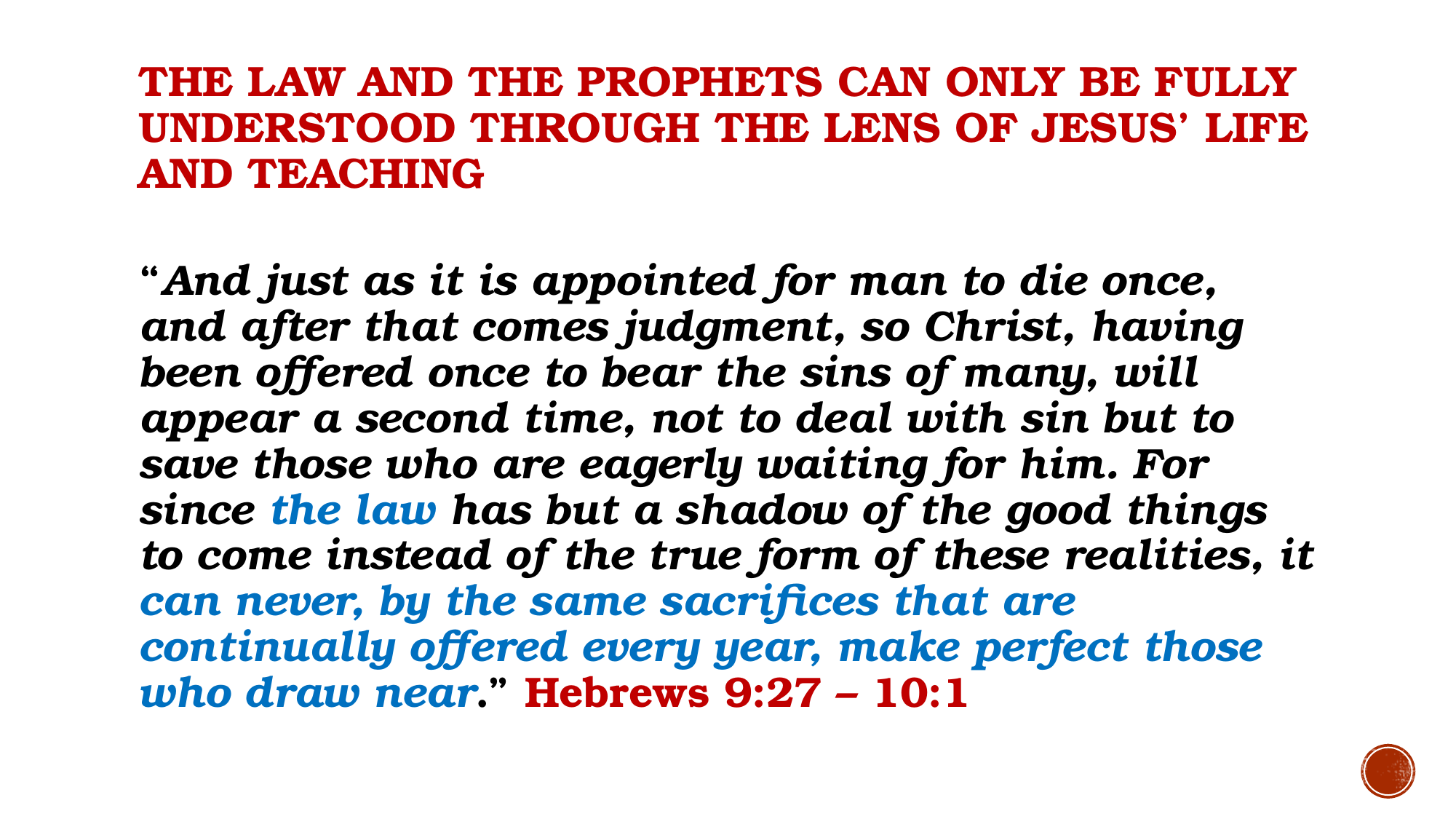

# The Law and the Prophets Can only be fully understood through the lens of Jesus’ life and teaching
“And just as it is appointed for man to die once, and after that comes judgment, so Christ, having been offered once to bear the sins of many, will appear a second time, not to deal with sin but to save those who are eagerly waiting for him. For since the law has but a shadow of the good things to come instead of the true form of these realities, it can never, by the same sacrifices that are continually offered every year, make perfect those who draw near.” Hebrews 9:27 – 10:1